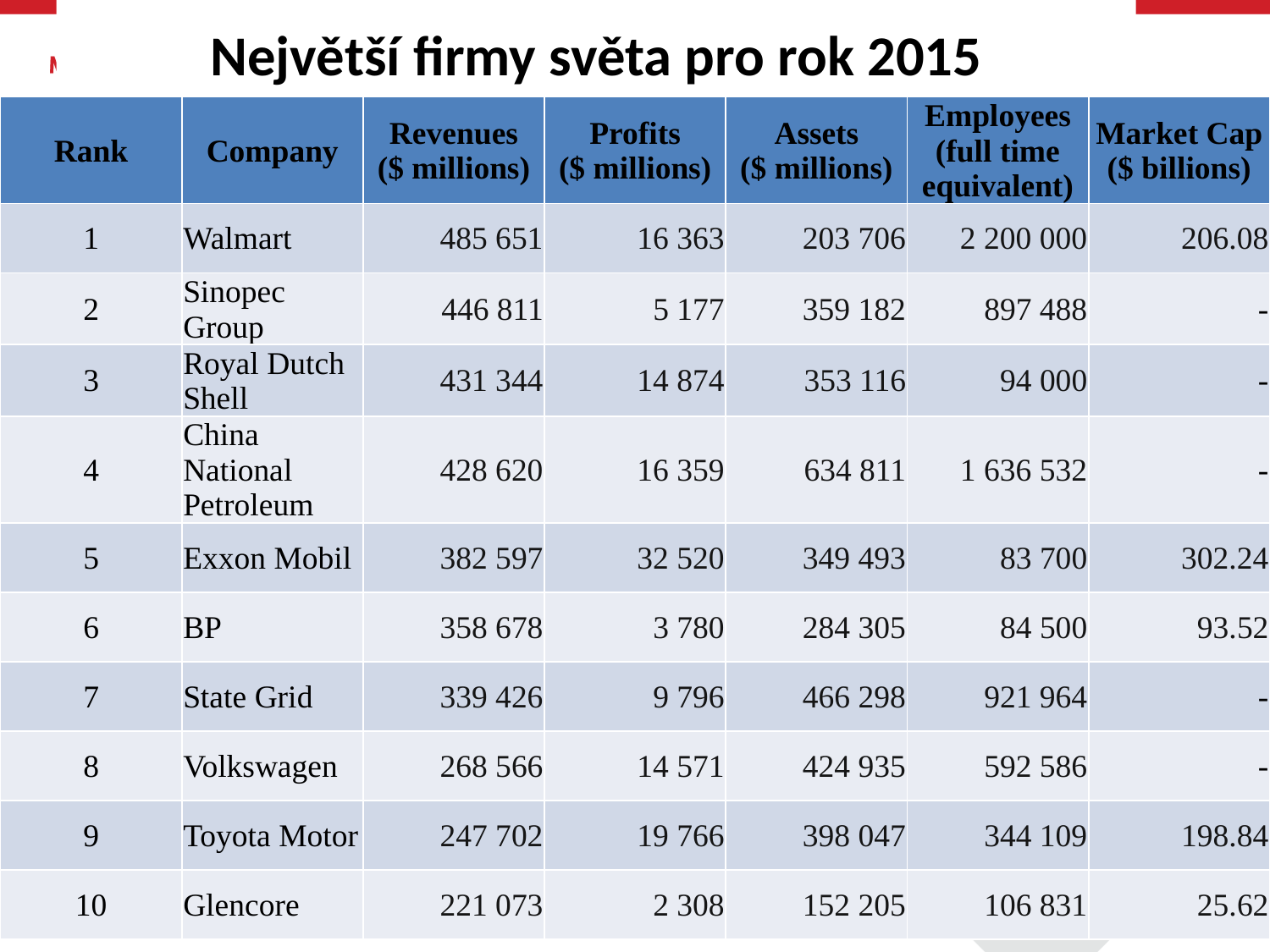

Největší firmy světa pro rok 2015
| Rank | Company | Revenues ($ millions) | Profits ($ millions) | Assets ($ millions) | Employees (full time equivalent) | Market Cap ($ billions) |
| --- | --- | --- | --- | --- | --- | --- |
| 1 | Walmart | 485 651 | 16 363 | 203 706 | 2 200 000 | 206.08 |
| 2 | Sinopec Group | 446 811 | 5 177 | 359 182 | 897 488 | - |
| 3 | Royal Dutch Shell | 431 344 | 14 874 | 353 116 | 94 000 | - |
| 4 | China National Petroleum | 428 620 | 16 359 | 634 811 | 1 636 532 | - |
| 5 | Exxon Mobil | 382 597 | 32 520 | 349 493 | 83 700 | 302.24 |
| 6 | BP | 358 678 | 3 780 | 284 305 | 84 500 | 93.52 |
| 7 | State Grid | 339 426 | 9 796 | 466 298 | 921 964 | - |
| 8 | Volkswagen | 268 566 | 14 571 | 424 935 | 592 586 | - |
| 9 | Toyota Motor | 247 702 | 19 766 | 398 047 | 344 109 | 198.84 |
| 10 | Glencore | 221 073 | 2 308 | 152 205 | 106 831 | 25.62 |
52